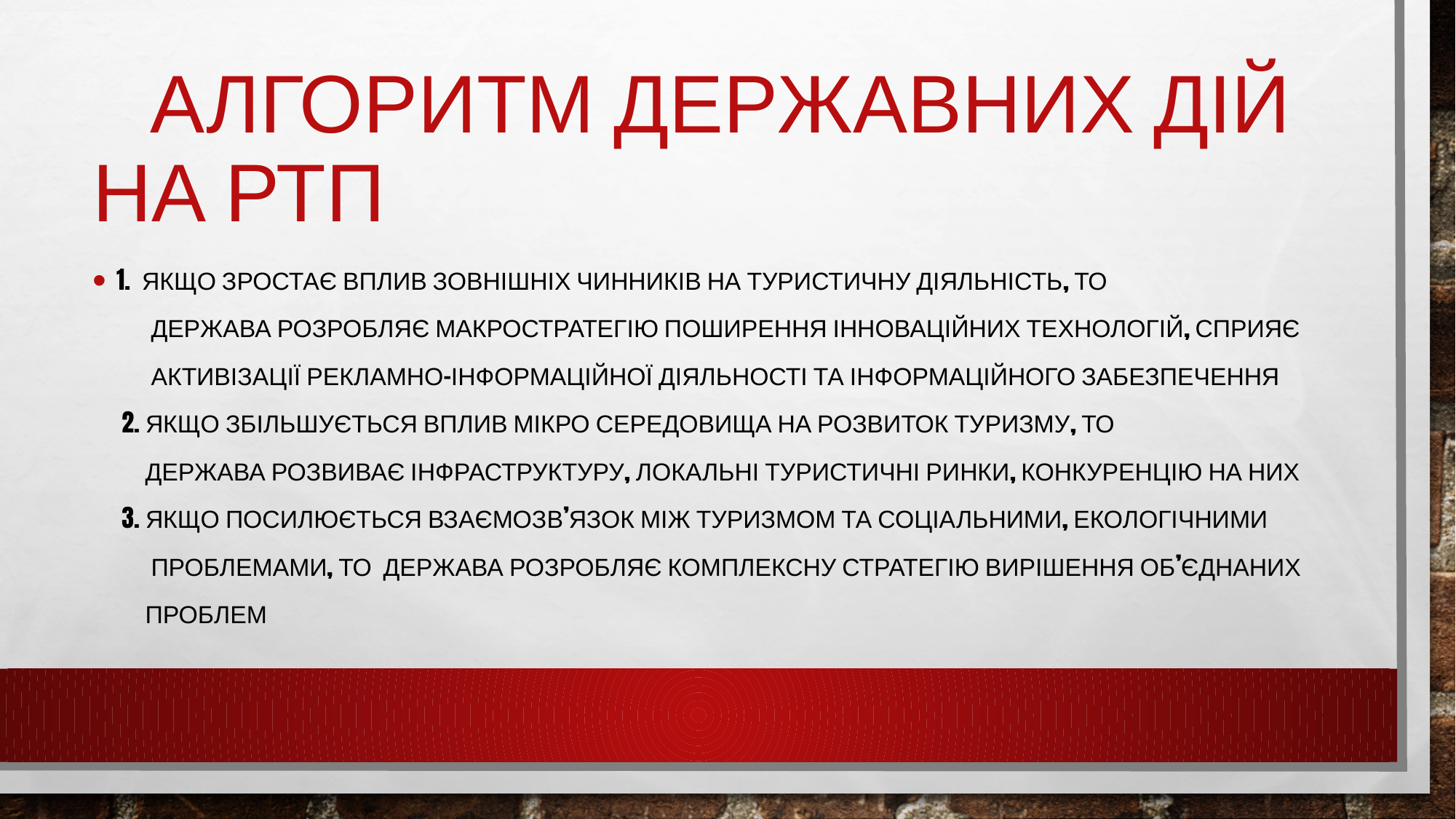

# АЛГОРИТМ ДЕРЖАВНИХ ДІЙ НА РТП
1.  ЯКЩО ЗРОСТАЄ ВПЛИВ ЗОВНІШНІХ ЧИННИКІВ НА ТУРИСТИЧНУ ДІЯЛЬНІСТЬ, ТО
          ДЕРЖАВА РОЗРОБЛЯЄ МАКРОСТРАТЕГІЮ ПОШИРЕННЯ ІННОВАЦІЙНИХ ТЕХНОЛОГІЙ, СПРИЯЄ
          АКТИВІЗАЦІЇ РЕКЛАМНО-ІНФОРМАЦІЙНОЇ ДІЯЛЬНОСТІ ТА ІНФОРМАЦІЙНОГО ЗАБЕЗПЕЧЕННЯ
     2. ЯКЩО ЗБІЛЬШУЄТЬСЯ ВПЛИВ МіКРО СЕРЕДОВИЩА НА РОЗВИТОК ТУРИЗМУ, ТО
         ДЕРЖАВА РОЗВИВАЄ ІНФРАСТРУКТУРУ, ЛОКАЛЬНІ ТУРИСТИЧНІ РИНКИ, КОНКУРЕНЦІЮ НА НИХ
     3. ЯКЩО ПОСИЛЮЄТЬСЯ ВЗАЄМОЗВ’ЯЗОК МІЖ ТУРИЗМОМ ТА СОЦІАЛЬНИМИ, ЕКОЛОГІЧНИМИ
          ПРОБЛЕМАМИ, ТО  ДЕРЖАВА РОЗРОБЛЯЄ КОМПЛЕКСНУ СТРАТЕГІЮ ВИРІШЕННЯ ОБ’ЄДНАНИХ
         ПРОБЛЕМ